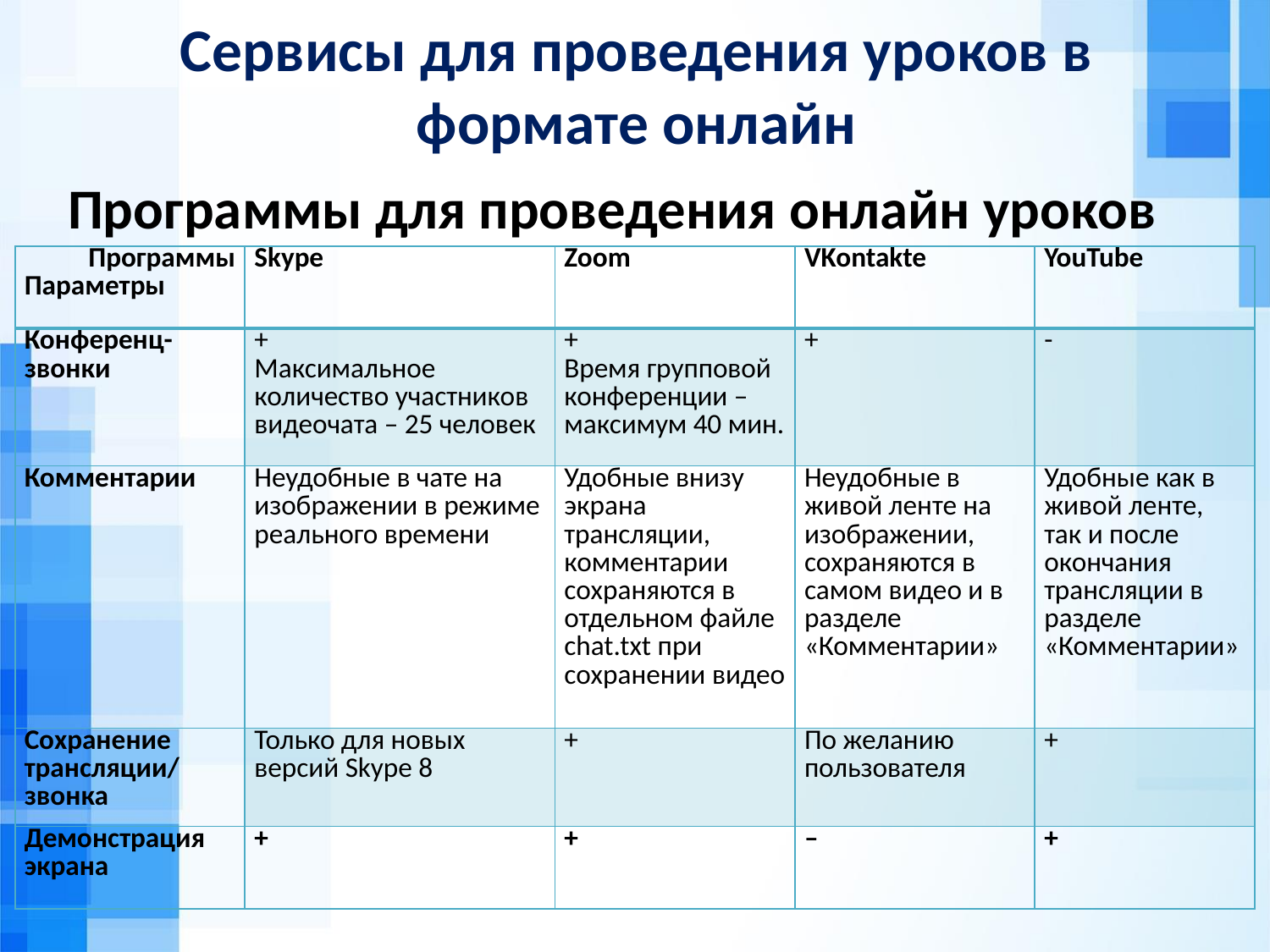

# Сервисы для проведения уроков в формате онлайн
Программы для проведения онлайн уроков
| Программы Параметры | Skype | Zoom | VKontakte | YouTube |
| --- | --- | --- | --- | --- |
| Конференц- звонки | + Максимальное количество участников видеочата – 25 человек | + Время групповой конференции – максимум 40 мин. | + | - |
| Комментарии | Неудобные в чате на изображении в режиме реального времени | Удобные внизу экрана трансляции, комментарии сохраняются в отдельном файле chat.txt при сохранении видео | Неудобные в живой ленте на изображении, сохраняются в самом видео и в разделе «Комментарии» | Удобные как в живой ленте, так и после окончания трансляции в разделе «Комментарии» |
| Сохранение трансляции/ звонка | Только для новых версий Skype 8 | + | По желанию пользователя | + |
| Демонстрация экрана | + | + | – | + |